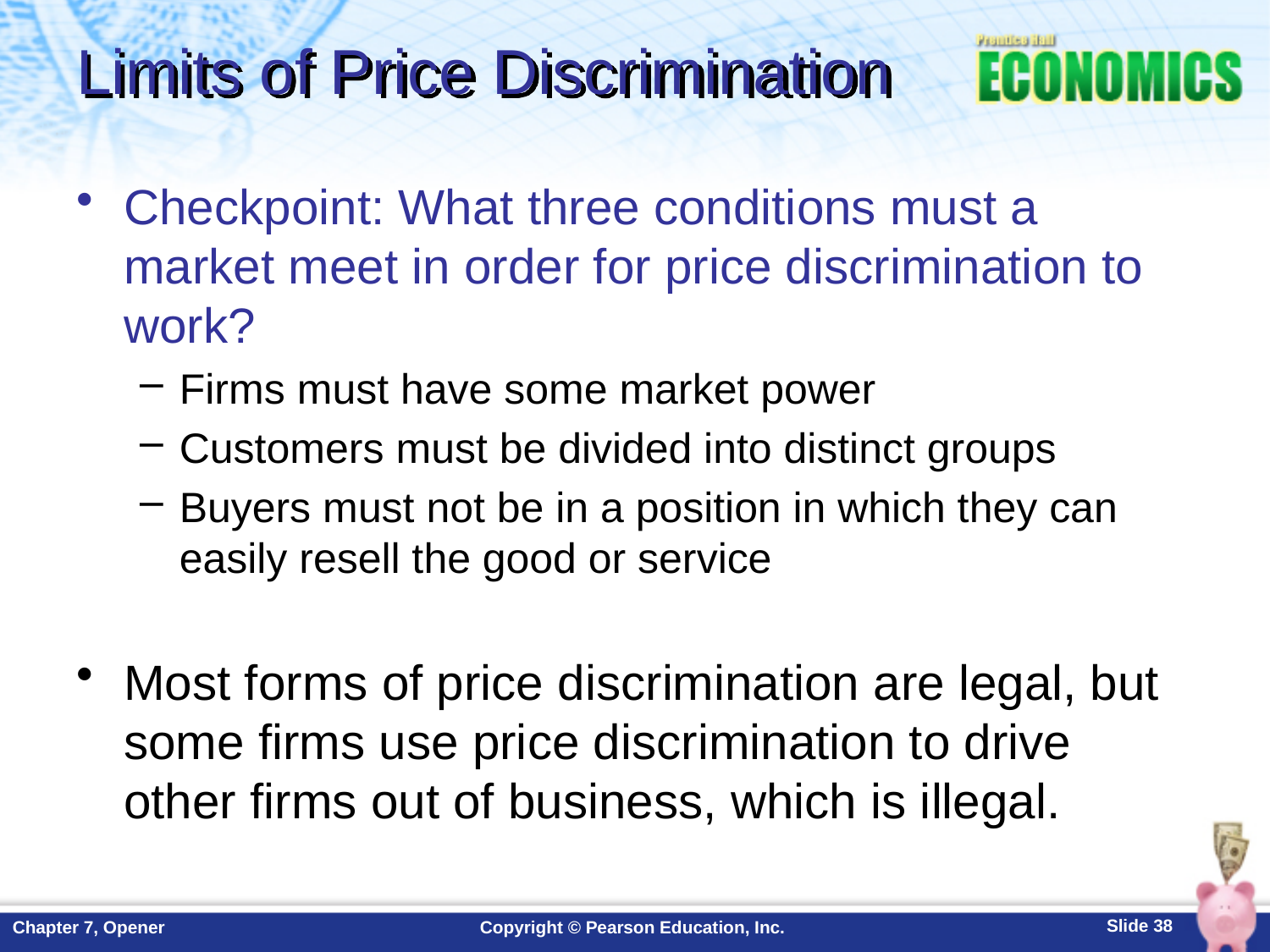

# Limits of Price Discrimination
Checkpoint: What three conditions must a market meet in order for price discrimination to work?
Firms must have some market power
Customers must be divided into distinct groups
Buyers must not be in a position in which they can easily resell the good or service

Most forms of price discrimination are legal, but some firms use price discrimination to drive other firms out of business, which is illegal.